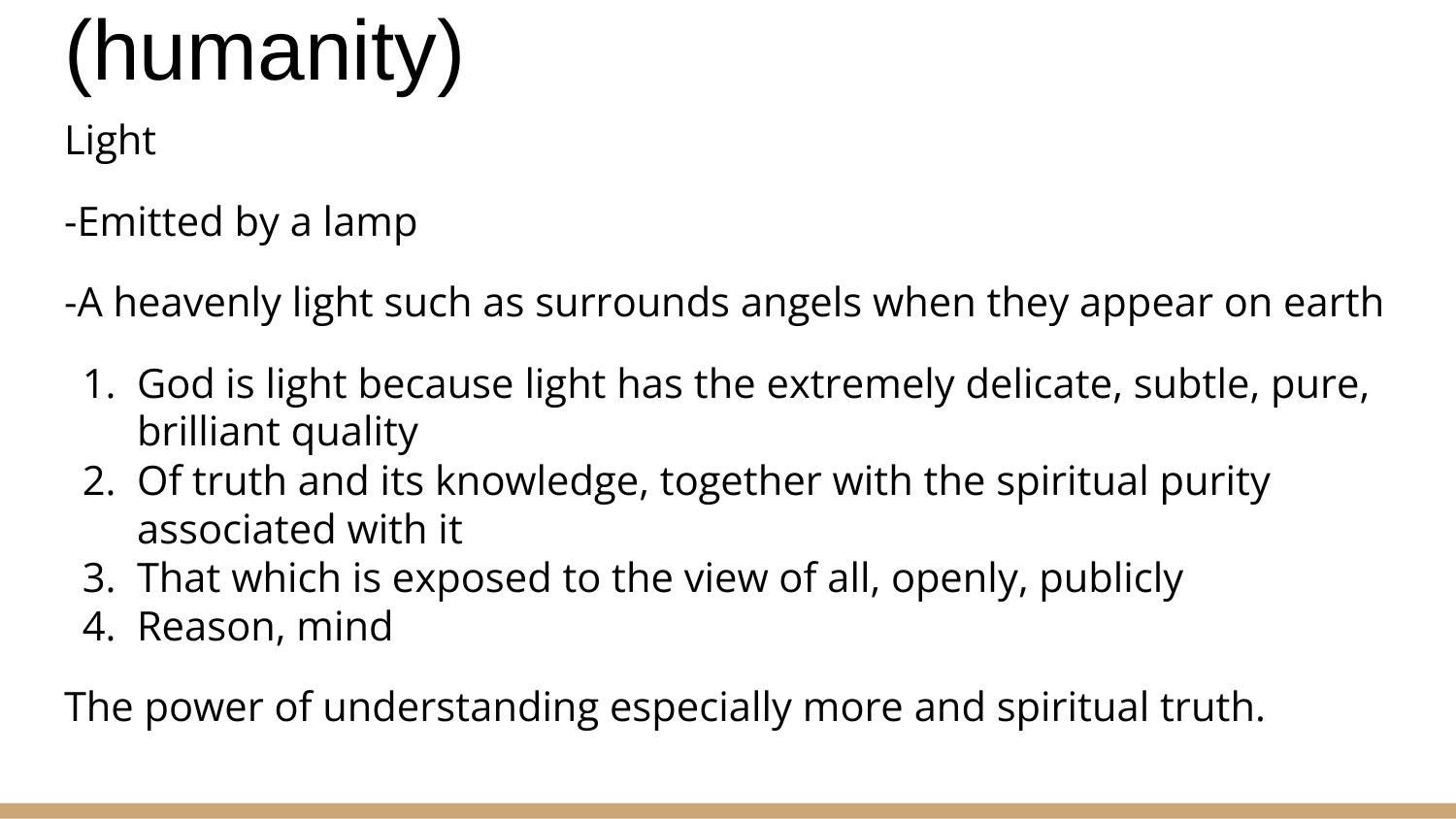

# Light and the Light of Men (humanity)
Light
-Emitted by a lamp
-A heavenly light such as surrounds angels when they appear on earth
God is light because light has the extremely delicate, subtle, pure, brilliant quality
Of truth and its knowledge, together with the spiritual purity associated with it
That which is exposed to the view of all, openly, publicly
Reason, mind
The power of understanding especially more and spiritual truth.